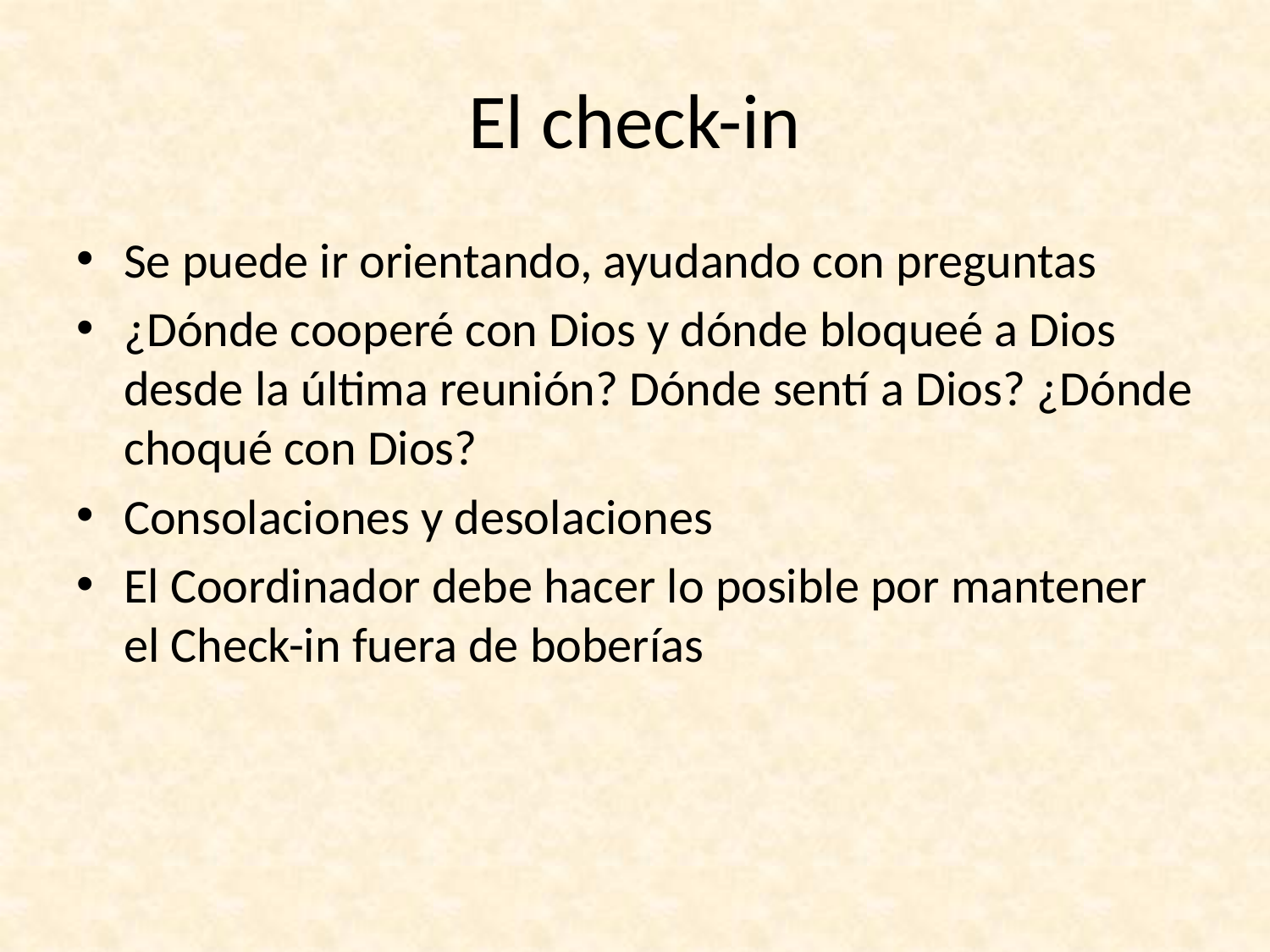

# El check-in
Se puede ir orientando, ayudando con preguntas
¿Dónde cooperé con Dios y dónde bloqueé a Dios desde la última reunión? Dónde sentí a Dios? ¿Dónde choqué con Dios?
Consolaciones y desolaciones
El Coordinador debe hacer lo posible por mantener el Check-in fuera de boberías